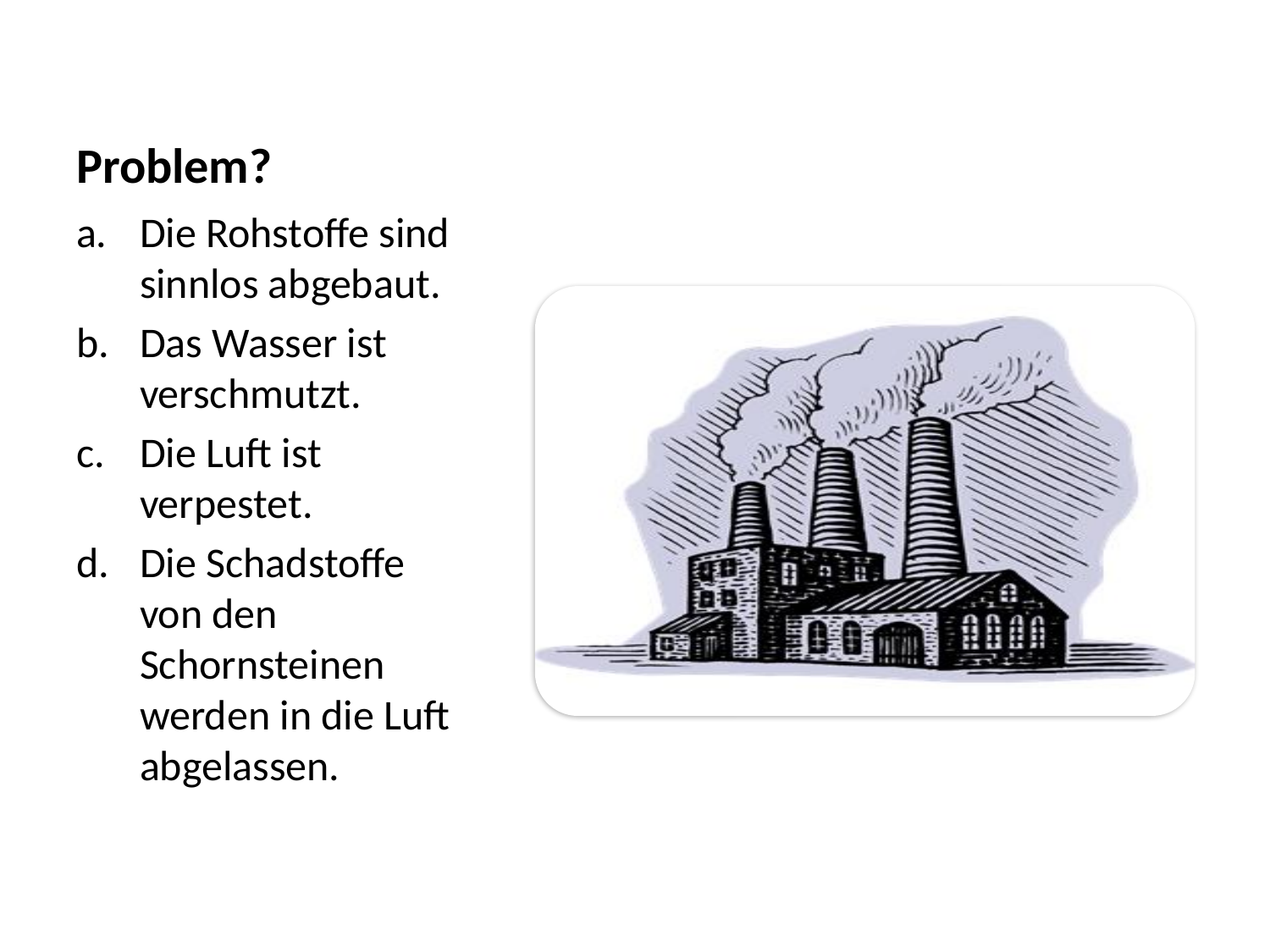

# Problem?

Die Rohstoffe sind sinnlos abgebaut.
Das Wasser ist verschmutzt.
Die Luft ist verpestet.
Die Schadstoffe von den Schornsteinen werden in die Luft abgelassen.